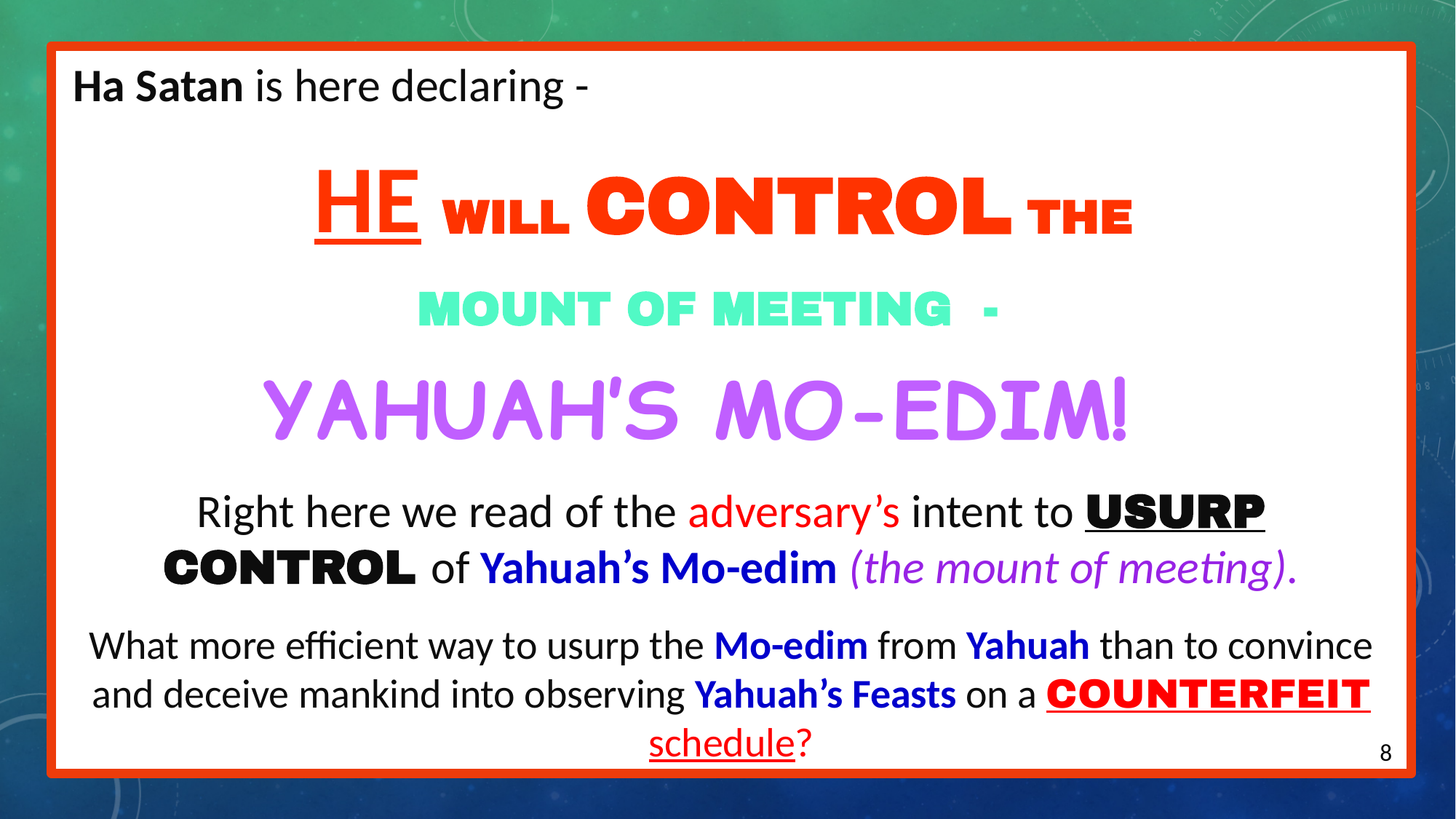

Ha Satan is here declaring -
HE  WILL CONTROL THE
MOUNT OF MEETING  -
YAHUAH’S MO-EDIM!
Right here we read of the adversary’s intent to USURP CONTROL of Yahuah’s Mo-edim (the mount of meeting).
What more efficient way to usurp the Mo-edim from Yahuah than to convince and deceive mankind into observing Yahuah’s Feasts on a COUNTERFEIT schedule?
8